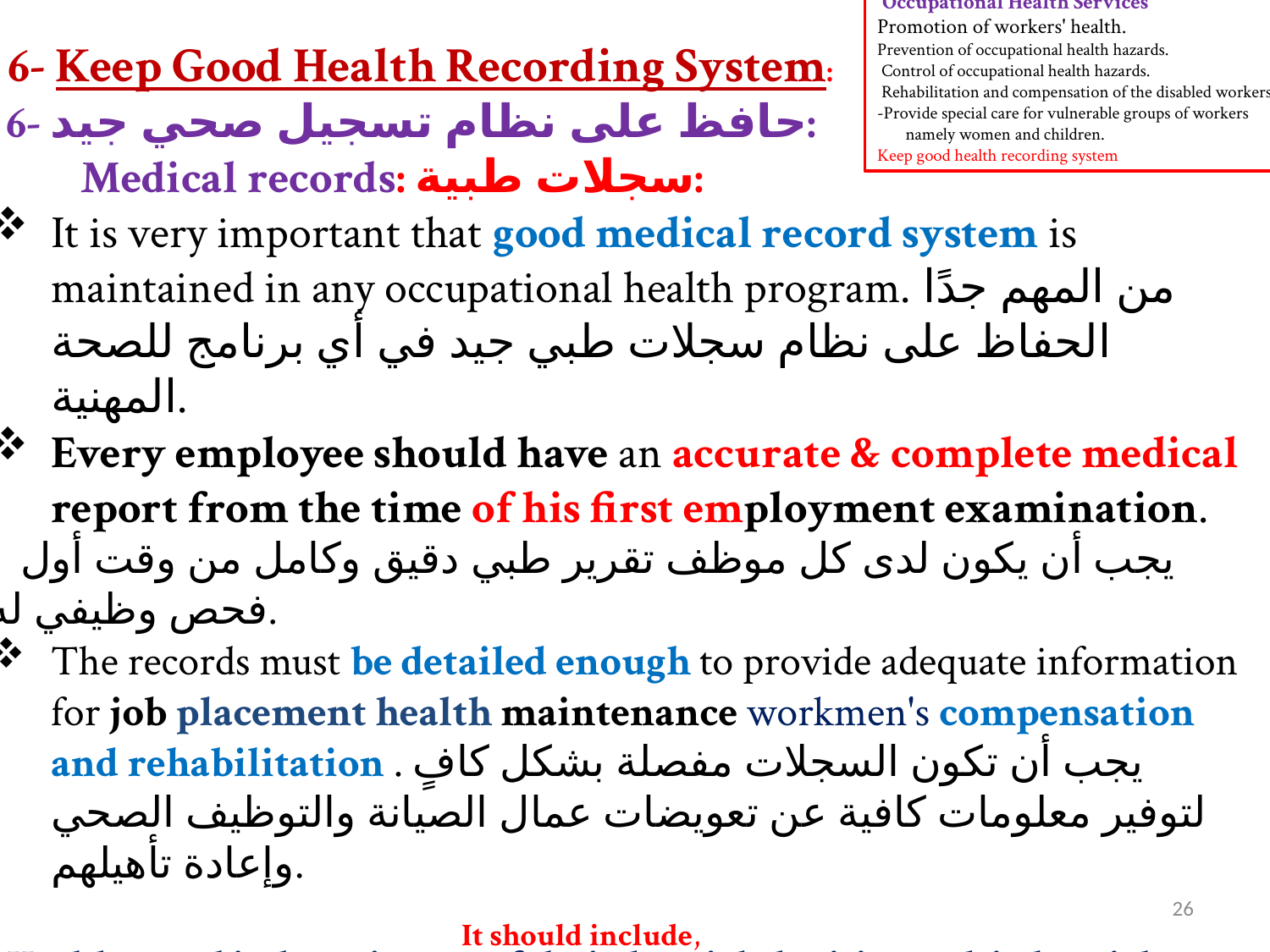

Occupational Health Services
Promotion of workers' health.
Prevention of occupational health hazards.
 Control of occupational health hazards.
 Rehabilitation and compensation of the disabled workers.
-Provide special care for vulnerable groups of workers
       namely women and children.
Keep good health recording system
  6- Keep Good Health Recording System:
  6- حافظ على نظام تسجيل صحي جيد:
          Medical records: سجلات طبية:
It is very important that good medical record system is maintained in any occupational health program. من المهم جدًا الحفاظ على نظام سجلات طبي جيد في أي برنامج للصحة المهنية.
Every employee should have an accurate & complete medical report from the time of his first employment examination.
   يجب أن يكون لدى كل موظف تقرير طبي دقيق وكامل من وقت أول فحص وظيفي له.
The records must be detailed enough to provide adequate information for job placement health maintenance workmen's compensation and rehabilitation . يجب أن تكون السجلات مفصلة بشكل كافٍ لتوفير معلومات كافية عن تعويضات عمال الصيانة والتوظيف الصحي وإعادة تأهيلهم.

  Health record is the seeing eye of the industrial physician and  industrial health team. السجل الصحي هو عين رؤية الطبيب الصناعي وفريق الصحة الصناعية.
26
It should include,